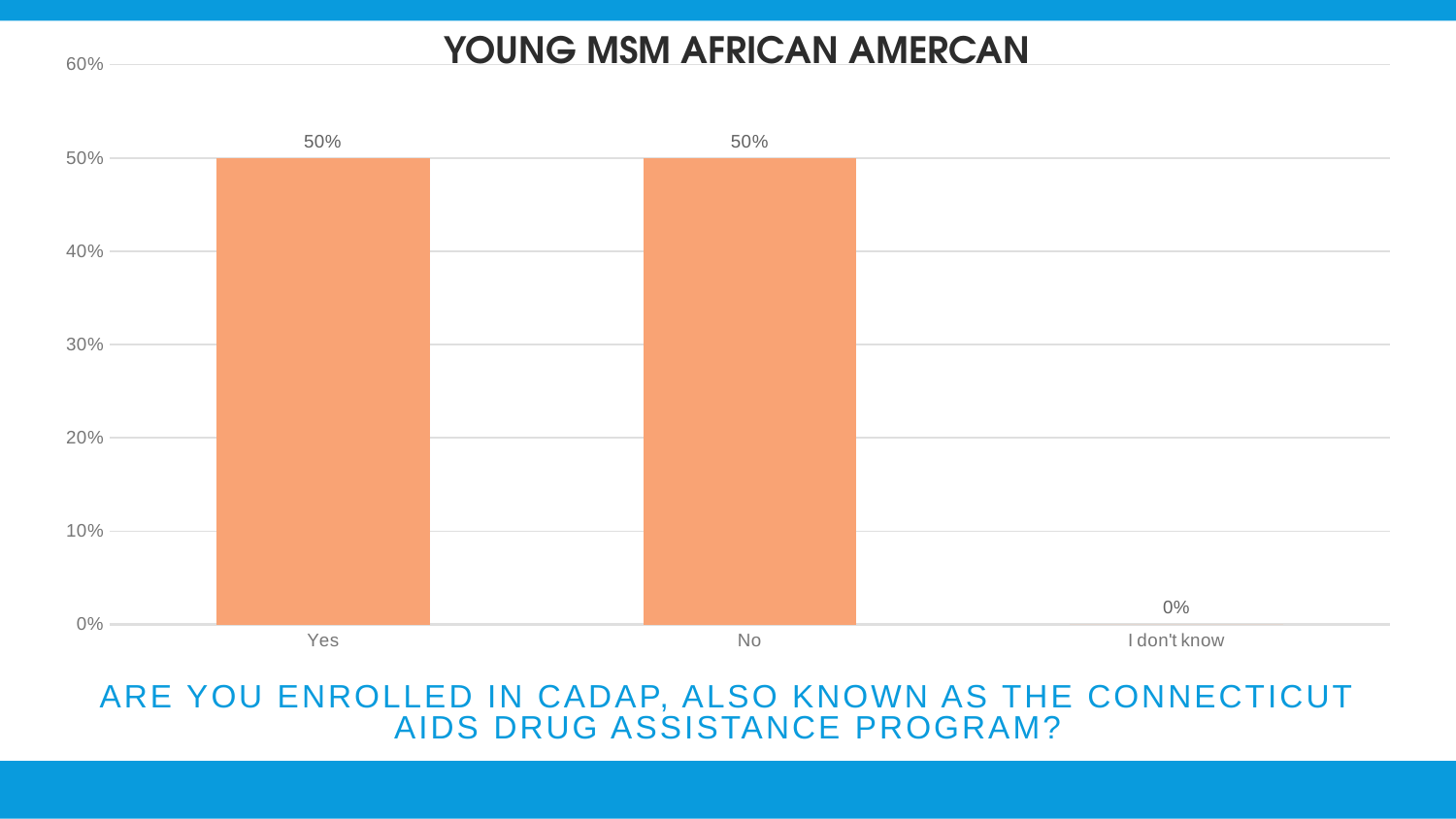

YOUNG MSM AFRICAN AMERCAN

### Chart

| Category | Responses |
|---|---|
| Yes | 0.5 |
| No | 0.5 |
| I don't know | 0.0 |
# Are you enrolled in CADAP, also known as the Connecticut AIDS Drug Assistance Program?